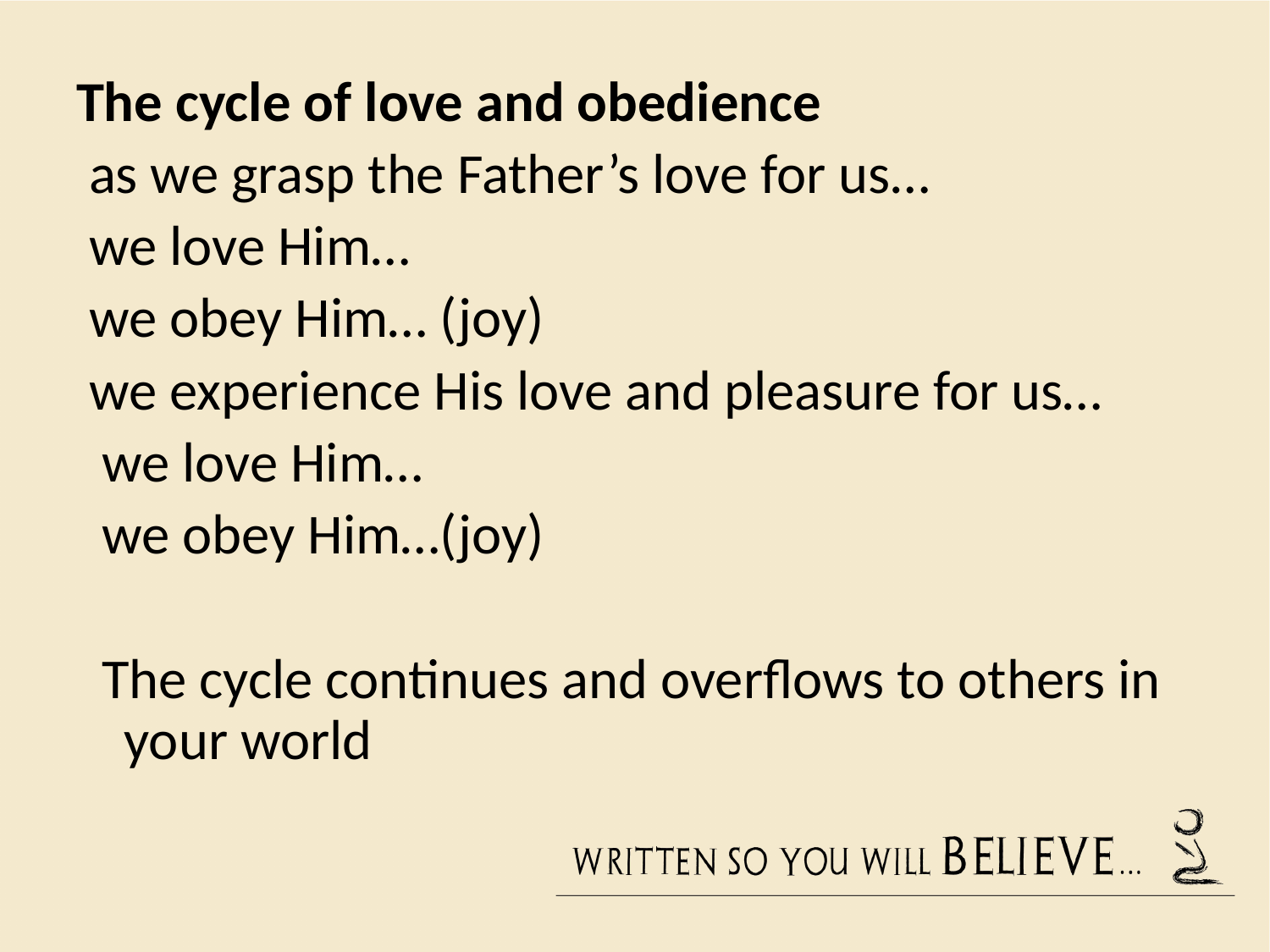

#
The cycle of love and obedience
 as we grasp the Father’s love for us…
 we love Him…
 we obey Him… (joy)
 we experience His love and pleasure for us…
  we love Him…
  we obey Him…(joy)

  The cycle continues and overflows to others in your world